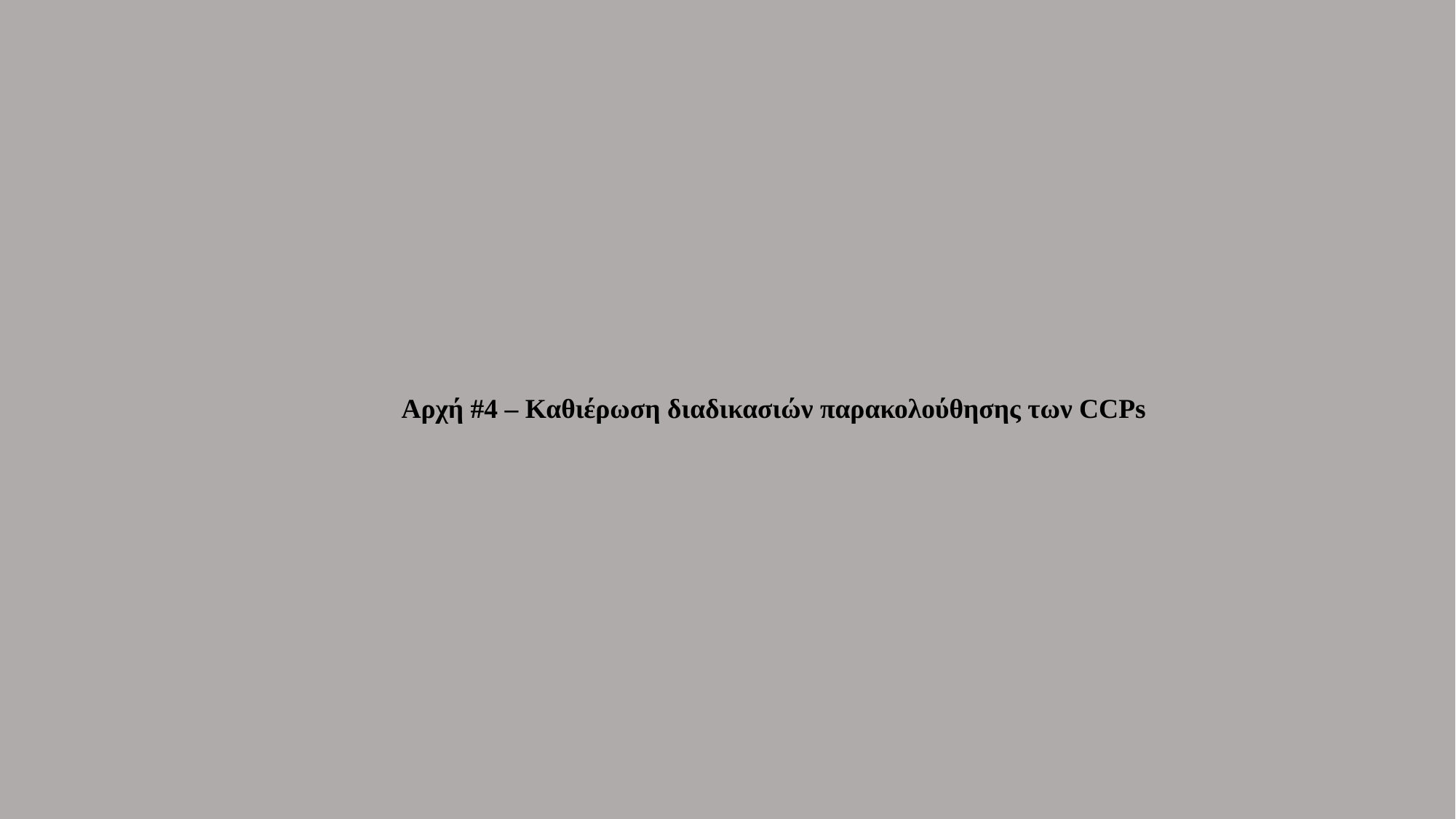

Αρχή #4 – Καθιέρωση διαδικασιών παρακολούθησης των CCPs